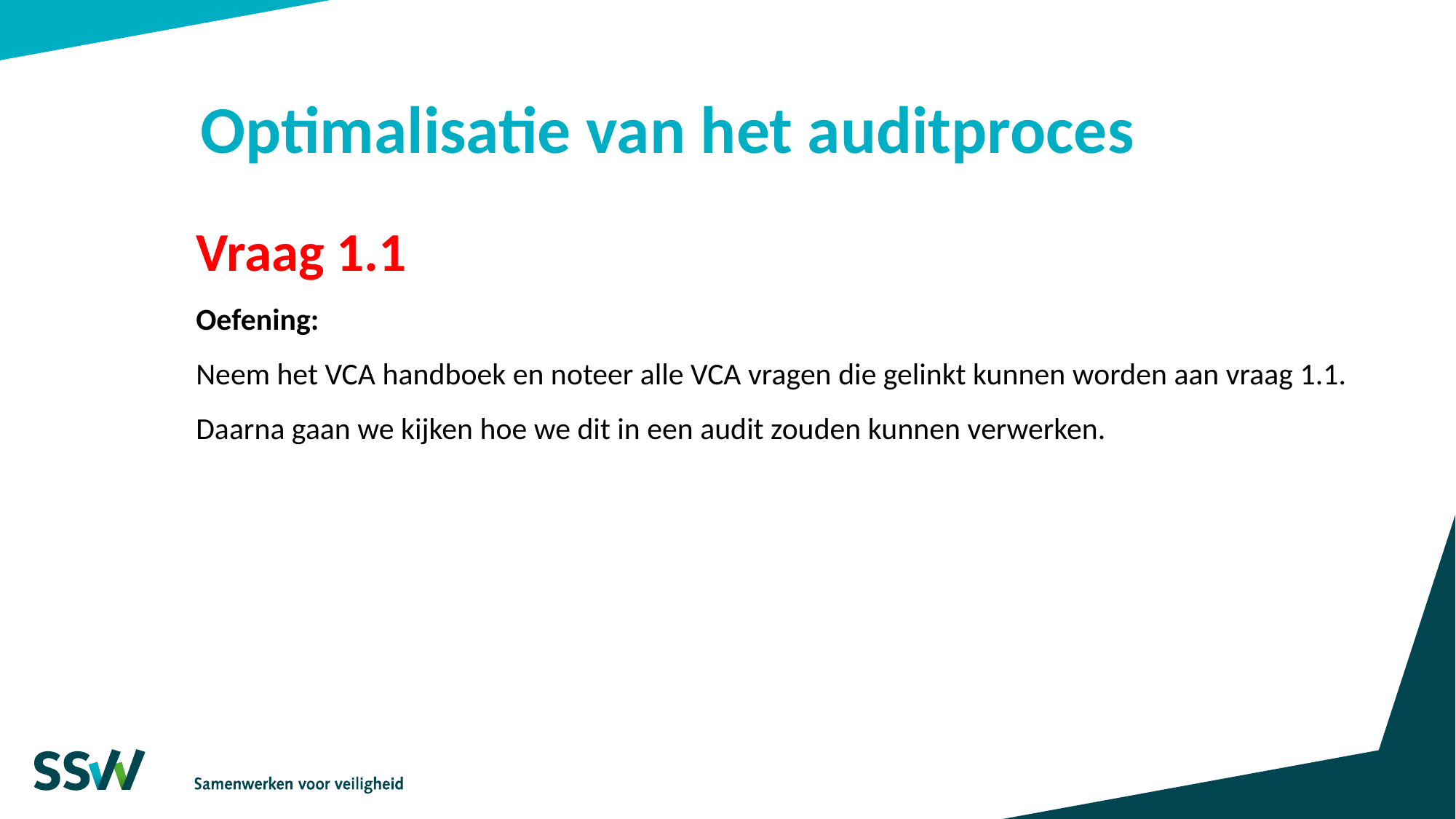

# Optimalisatie van het auditproces
Vraag 1.1
Oefening:
Neem het VCA handboek en noteer alle VCA vragen die gelinkt kunnen worden aan vraag 1.1.
Daarna gaan we kijken hoe we dit in een audit zouden kunnen verwerken.